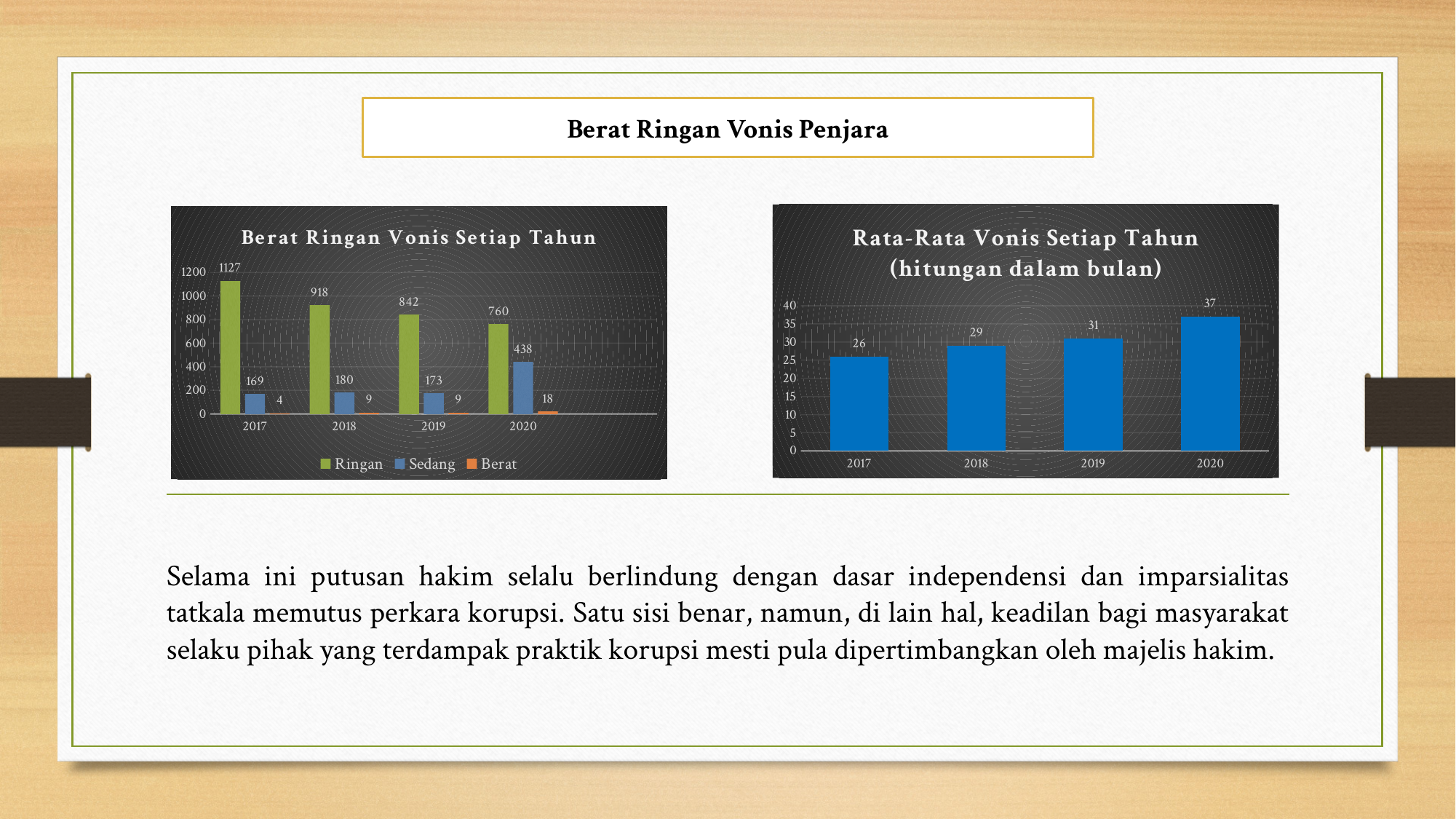

Berat Ringan Vonis Penjara

### Chart: Rata-Rata Vonis Setiap Tahun
(hitungan dalam bulan)

| Category | Column1 |
|---|---|
| 2017 | 26.0 |
| 2018 | 29.0 |
| 2019 | 31.0 |
| 2020 | 37.0 |

### Chart: Berat Ringan Vonis Setiap Tahun

| Category | Ringan | Sedang | Berat |
|---|---|---|---|
| 2017 | 1127.0 | 169.0 | 4.0 |
| 2018 | 918.0 | 180.0 | 9.0 |
| 2019 | 842.0 | 173.0 | 9.0 |
| 2020 | 760.0 | 438.0 | 18.0 |
|  | None | None | None |
Selama ini putusan hakim selalu berlindung dengan dasar independensi dan imparsialitas tatkala memutus perkara korupsi. Satu sisi benar, namun, di lain hal, keadilan bagi masyarakat selaku pihak yang terdampak praktik korupsi mesti pula dipertimbangkan oleh majelis hakim.